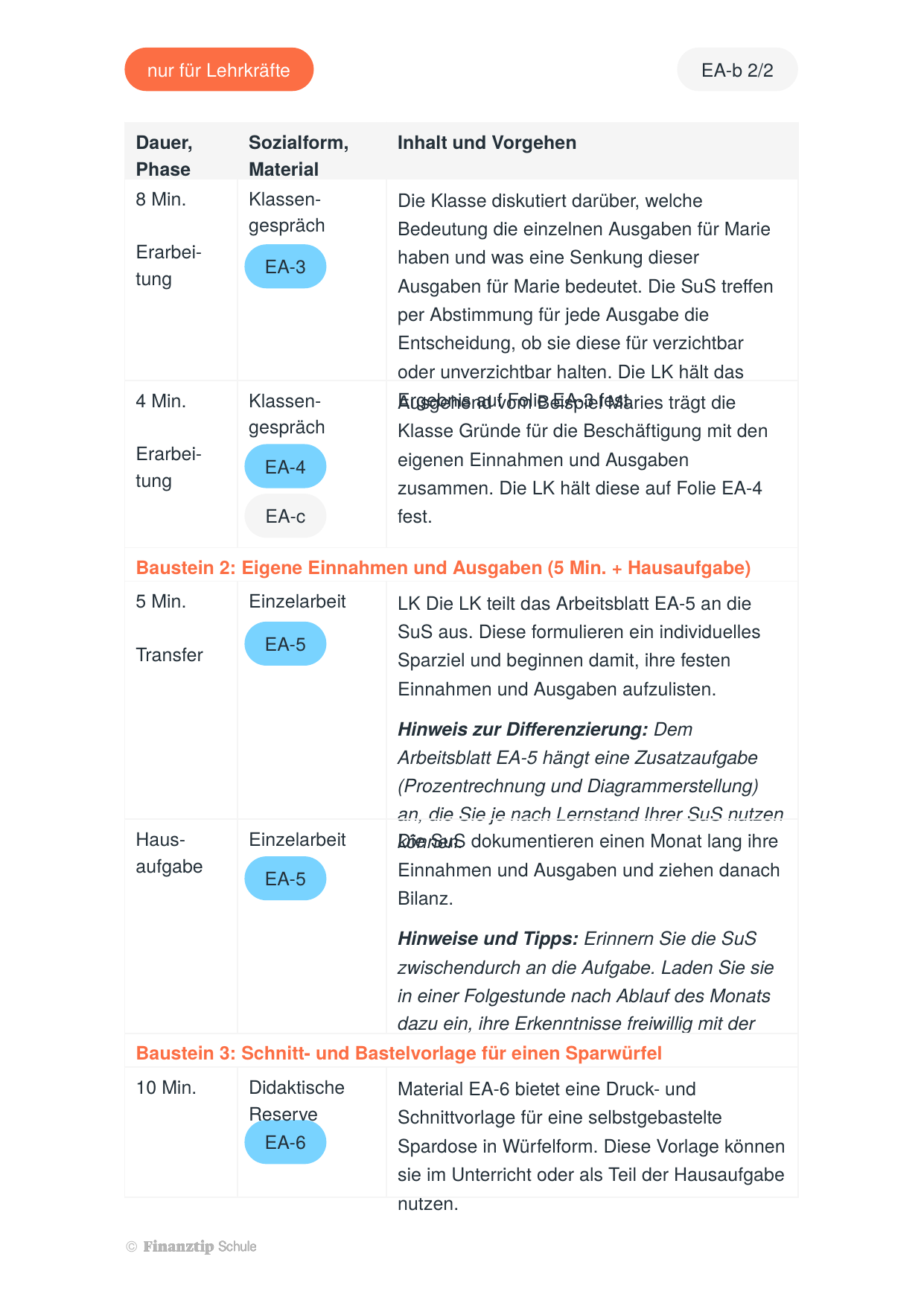

| Dauer, Phase | Sozialform, Material | Inhalt und Vorgehen |
| --- | --- | --- |
| 8 Min. Erarbei-tung | Klassen-gespräch | Die Klasse diskutiert darüber, welche Bedeutung die einzelnen Ausgaben für Marie haben und was eine Senkung dieser Ausgaben für Marie bedeutet. Die SuS treffen per Abstimmung für jede Ausgabe die Entscheidung, ob sie diese für verzichtbar oder unverzichtbar halten. Die LK hält das Ergebnis auf Folie EA-3 fest. |
| 4 Min. Erarbei-tung | Klassen-gespräch | Ausgehend vom Beispiel Maries trägt die Klasse Gründe für die Beschäftigung mit den eigenen Einnahmen und Ausgaben zusammen. Die LK hält diese auf Folie EA-4 fest. |
| Baustein 2: Eigene Einnahmen und Ausgaben (5 Min. + Hausaufgabe) |  |  |
| 5 Min. Transfer | Einzelarbeit | LK Die LK teilt das Arbeitsblatt EA-5 an die SuS aus. Diese formulieren ein individuelles Sparziel und beginnen damit, ihre festen Einnahmen und Ausgaben aufzulisten. Hinweis zur Differenzierung: Dem Arbeitsblatt EA-5 hängt eine Zusatzaufgabe (Prozentrechnung und Diagrammerstellung) an, die Sie je nach Lernstand Ihrer SuS nutzen können. |
| Haus-aufgabe | Einzelarbeit | Die SuS dokumentieren einen Monat lang ihre Einnahmen und Ausgaben und ziehen danach Bilanz. Hinweise und Tipps: Erinnern Sie die SuS zwischendurch an die Aufgabe. Laden Sie sie in einer Folgestunde nach Ablauf des Monats dazu ein, ihre Erkenntnisse freiwillig mit der Klasse zu teilen. |
| Baustein 3: Schnitt- und Bastelvorlage für einen Sparwürfel |  |  |
| 10 Min. | Didaktische Reserve | Material EA-6 bietet eine Druck- und Schnittvorlage für eine selbstgebastelte Spardose in Würfelform. Diese Vorlage können sie im Unterricht oder als Teil der Hausaufgabe nutzen. |